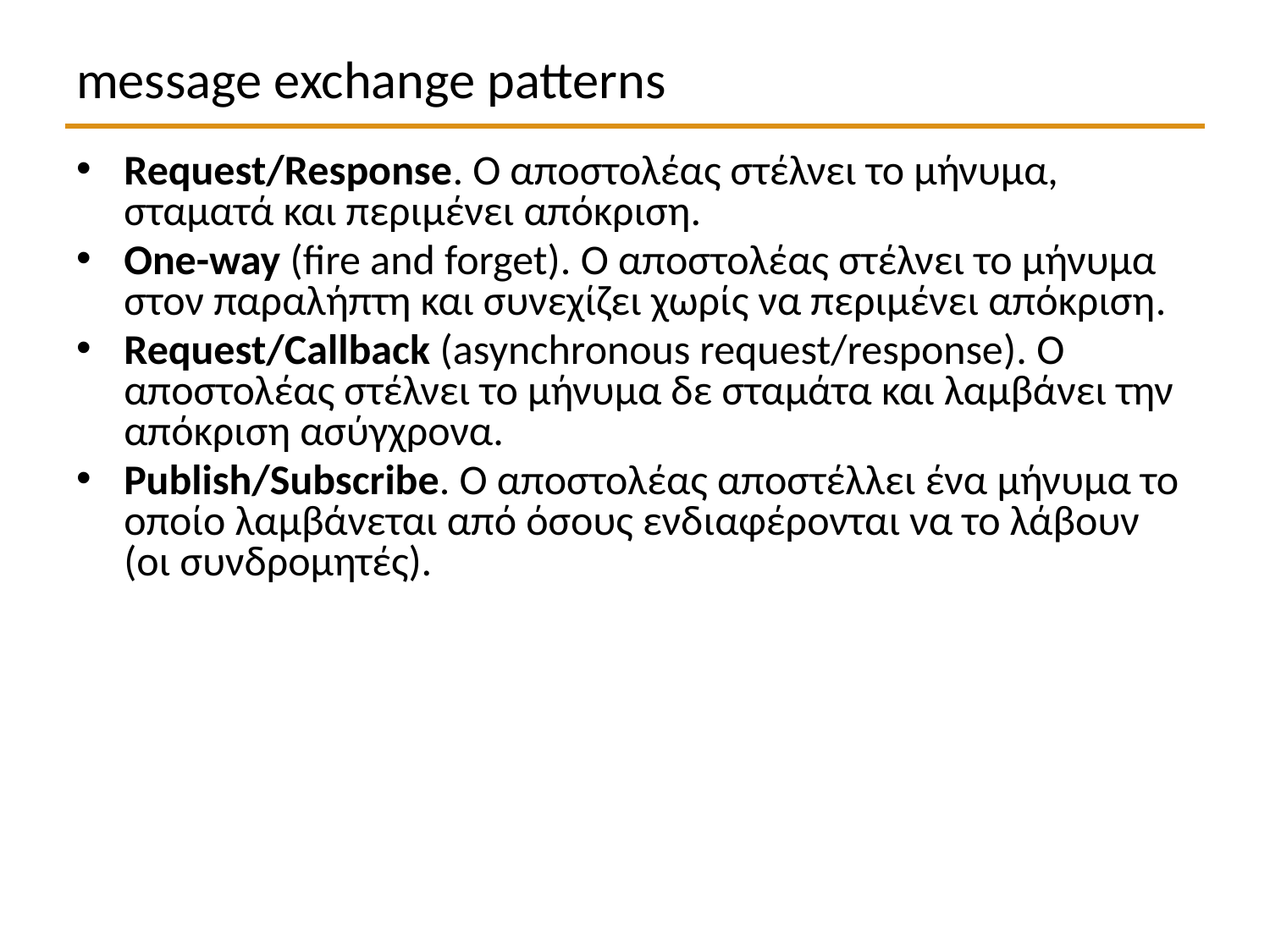

# message exchange patterns
Request/Response. Ο αποστολέας στέλνει το μήνυμα, σταματά και περιμένει απόκριση.
One-way (fire and forget). Ο αποστολέας στέλνει το μήνυμα στον παραλήπτη και συνεχίζει χωρίς να περιμένει απόκριση.
Request/Callback (asynchronous request/response). Ο αποστολέας στέλνει το μήνυμα δε σταμάτα και λαμβάνει την απόκριση ασύγχρονα.
Publish/Subscribe. Ο αποστολέας αποστέλλει ένα μήνυμα το οποίο λαμβάνεται από όσους ενδιαφέρονται να το λάβουν (οι συνδρομητές).